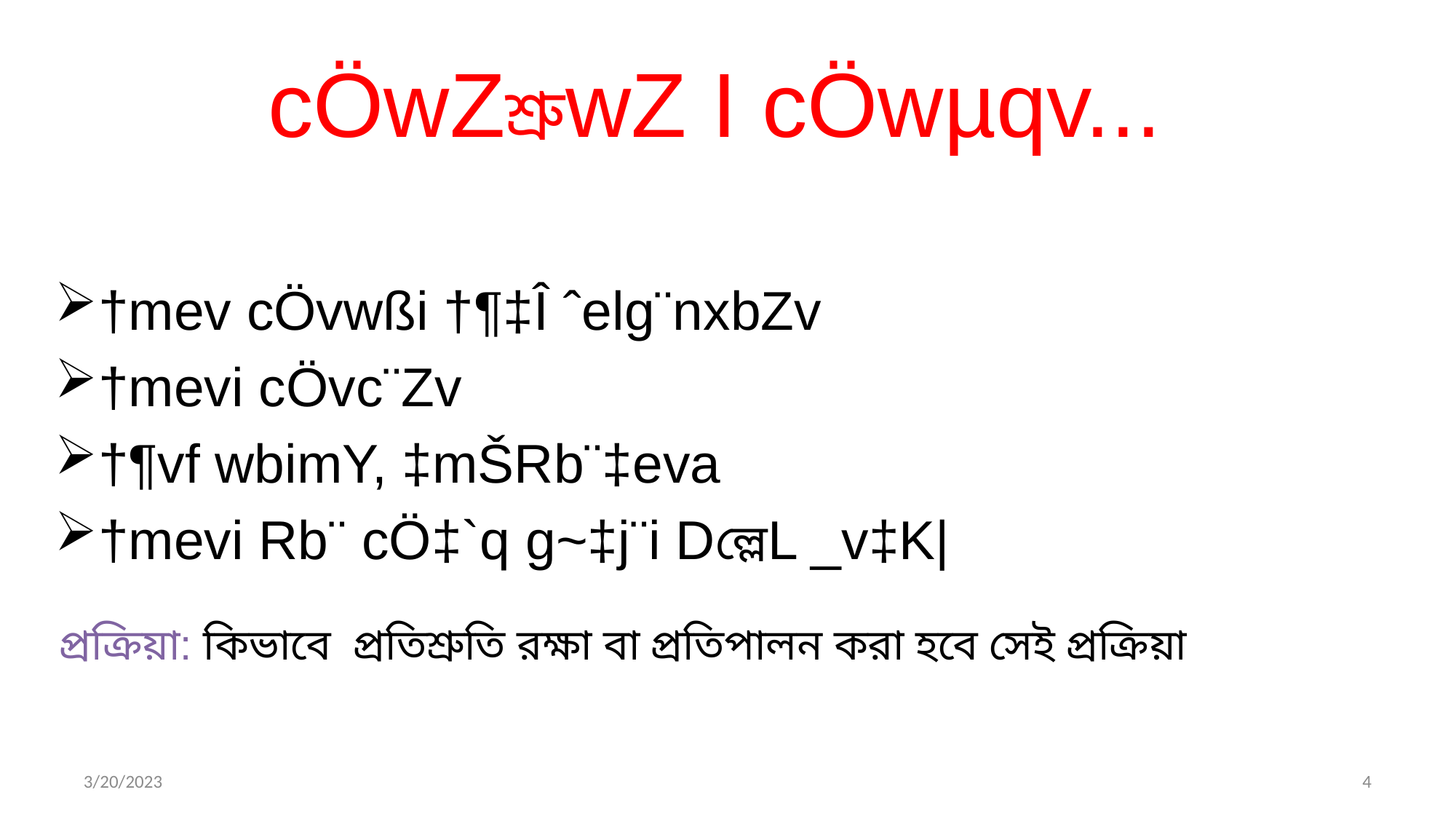

# cÖwZশ্রুwZ I cÖwµqv...
†mev cÖvwßi †¶‡Î ˆelg¨nxbZv
†mevi cÖvc¨Zv
†¶vf wbimY, ‡mŠRb¨‡eva
†mevi Rb¨ cÖ‡`q g~‡j¨i Dল্লেL _v‡K|

 প্রক্রিয়া: কিভাবে  প্রতিশ্রুতি রক্ষা বা প্রতিপালন করা হবে সেই প্রক্রিয়া

3/20/2023
4